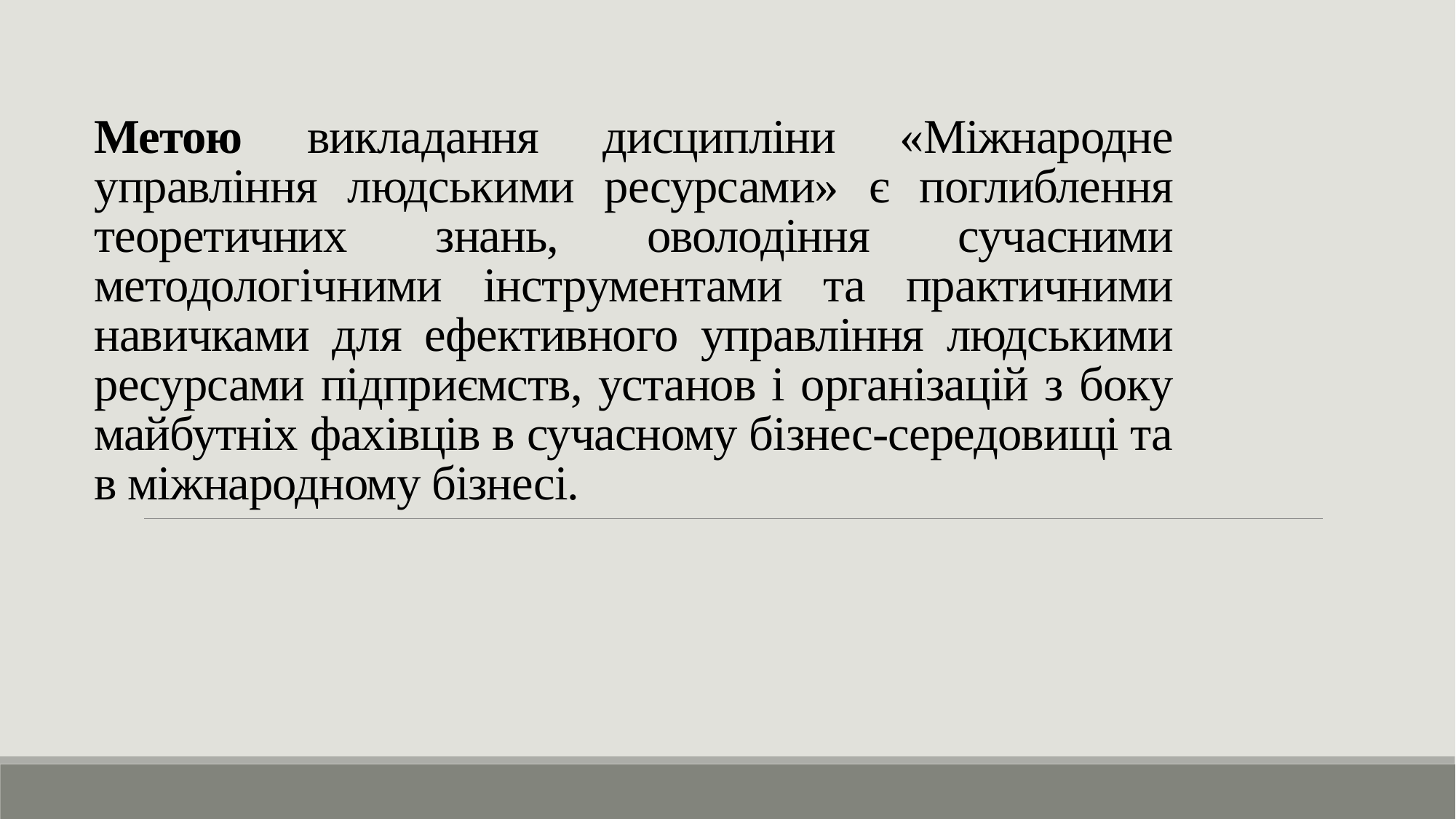

# Метою викладання дисципліни «Міжнародне управління людськими ресурсами» є поглиблення теоретичних знань, оволодіння сучасними методологічними інструментами та практичними навичками для ефективного управління людськими ресурсами підприємств, установ і організацій з боку майбутніх фахівців в сучасному бізнес-середовищі та в міжнародному бізнесі.